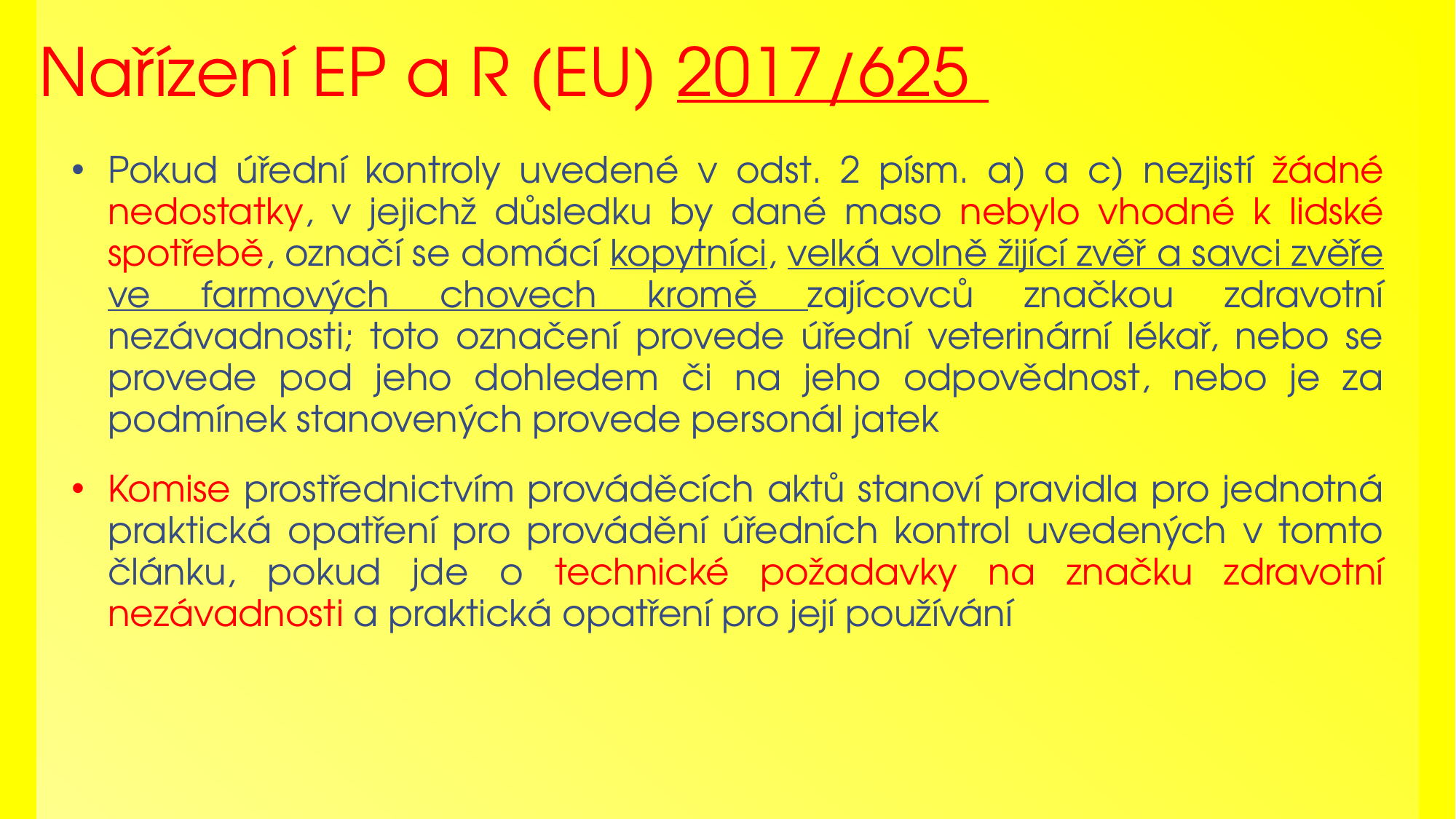

Nařízení EP a R (EU) 2017/625
Pokud úřední kontroly uvedené v odst. 2 písm. a) a c) nezjistí žádné nedostatky, v jejichž důsledku by dané maso nebylo vhodné k lidské spotřebě, označí se domácí kopytníci, velká volně žijící zvěř a savci zvěře ve farmových chovech kromě zajícovců značkou zdravotní nezávadnosti; toto označení provede úřední veterinární lékař, nebo se provede pod jeho dohledem či na jeho odpovědnost, nebo je za podmínek stanovených provede personál jatek
Komise prostřednictvím prováděcích aktů stanoví pravidla pro jednotná praktická opatření pro provádění úředních kontrol uvedených v tomto článku, pokud jde o technické požadavky na značku zdravotní nezávadnosti a praktická opatření pro její používání